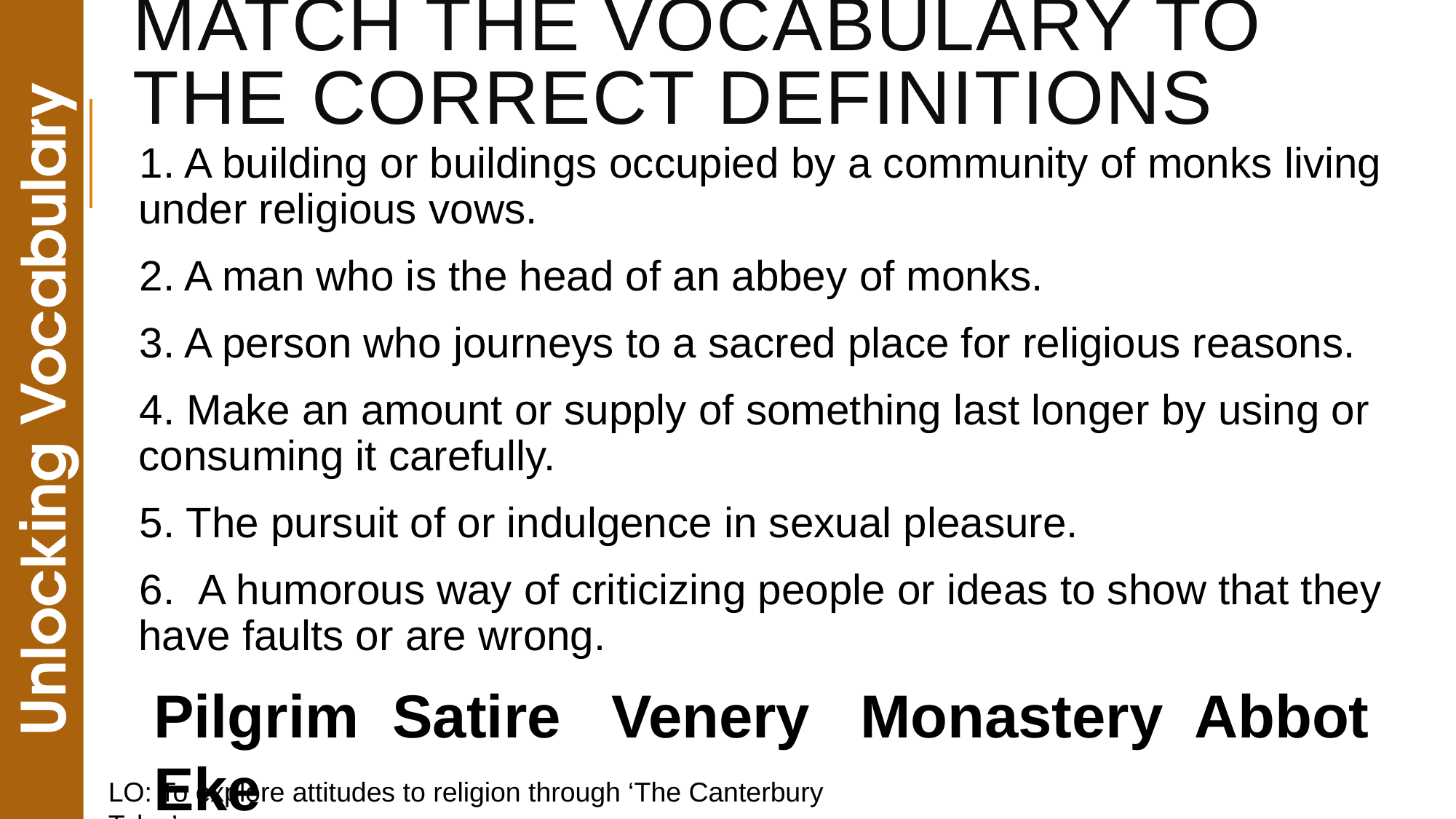

# Match the vocabulary to the correct definitions
1. A building or buildings occupied by a community of monks living under religious vows.
2. A man who is the head of an abbey of monks.
3. A person who journeys to a sacred place for religious reasons.
4. Make an amount or supply of something last longer by using or consuming it carefully.
5. The pursuit of or indulgence in sexual pleasure.
6.  A humorous way of criticizing people or ideas to show that they have faults or are wrong.

Unlocking Vocabulary
Pilgrim  Satire   Venery   Monastery  Abbot   Eke
LO: To explore attitudes to religion through ‘The Canterbury Tales’.